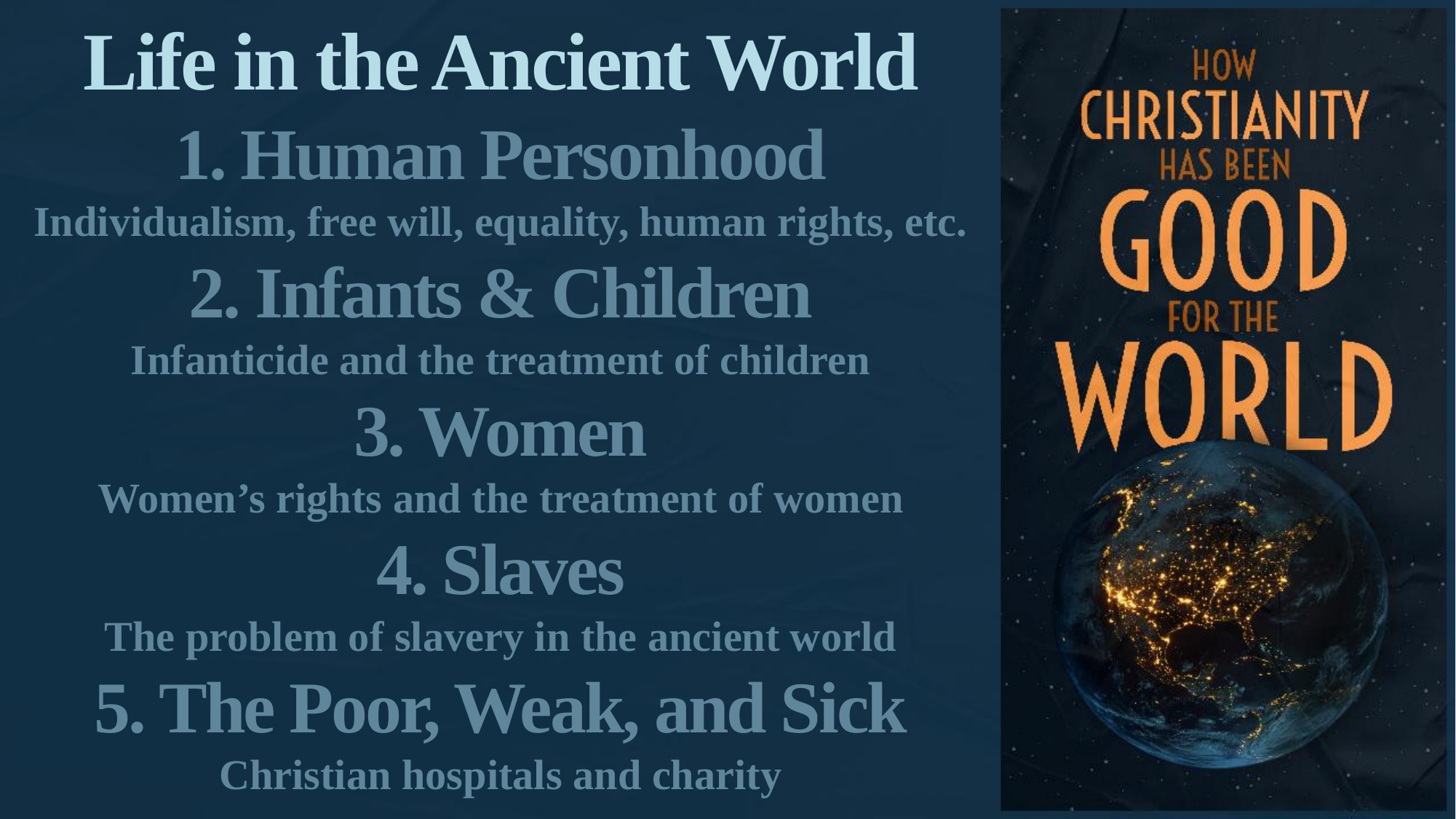

Life in the Ancient World
1. Human Personhood
Individualism, free will, equality, human rights, etc.
2. Infants & Children
Infanticide and the treatment of children
3. Women
Women’s rights and the treatment of women
4. Slaves
The problem of slavery in the ancient world
5. The Poor, Weak, and Sick
Christian hospitals and charity